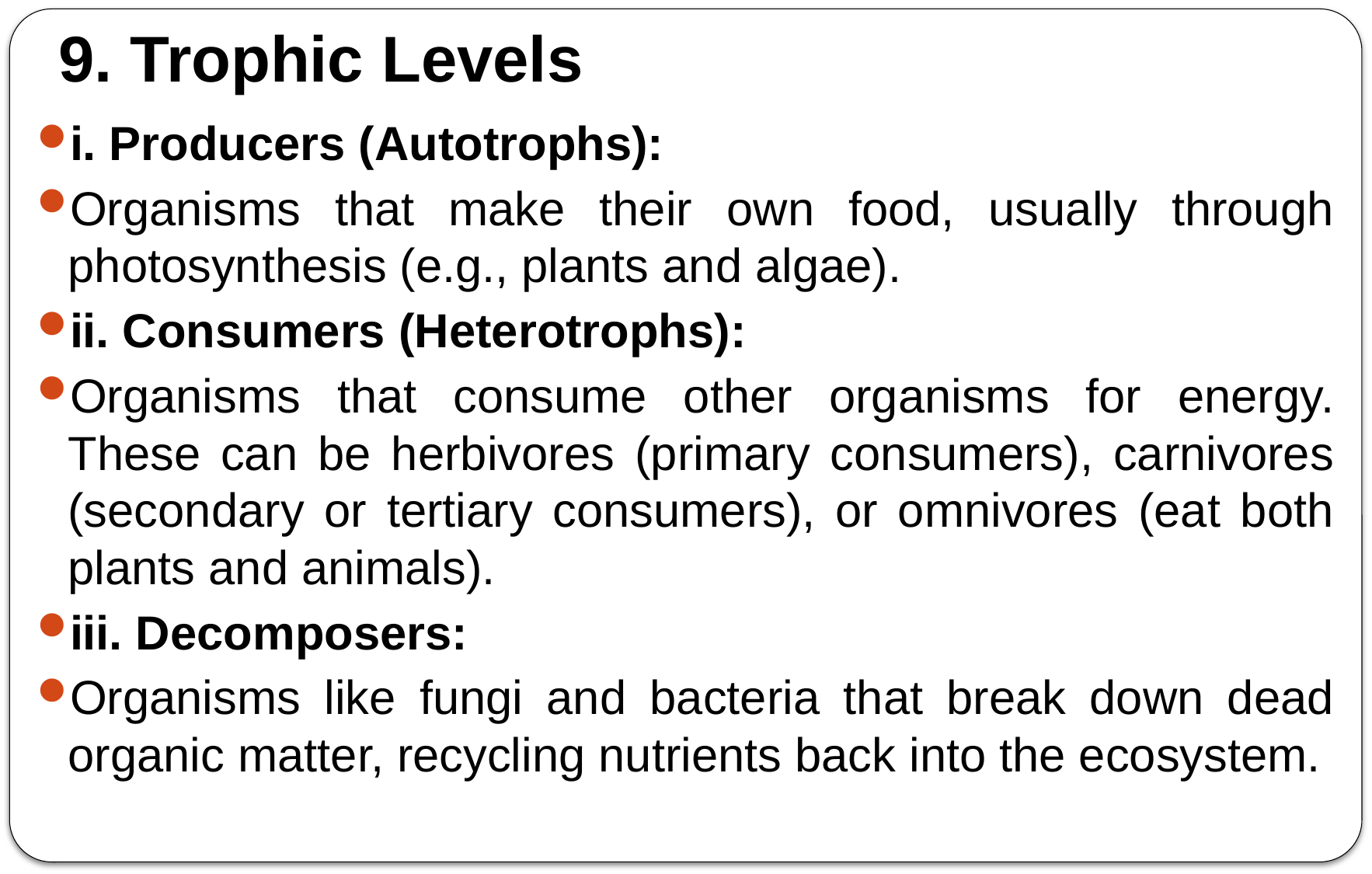

# 9. Trophic Levels
i. Producers (Autotrophs):
Organisms that make their own food, usually through photosynthesis (e.g., plants and algae).
ii. Consumers (Heterotrophs):
Organisms that consume other organisms for energy. These can be herbivores (primary consumers), carnivores (secondary or tertiary consumers), or omnivores (eat both plants and animals).
iii. Decomposers:
Organisms like fungi and bacteria that break down dead organic matter, recycling nutrients back into the ecosystem.